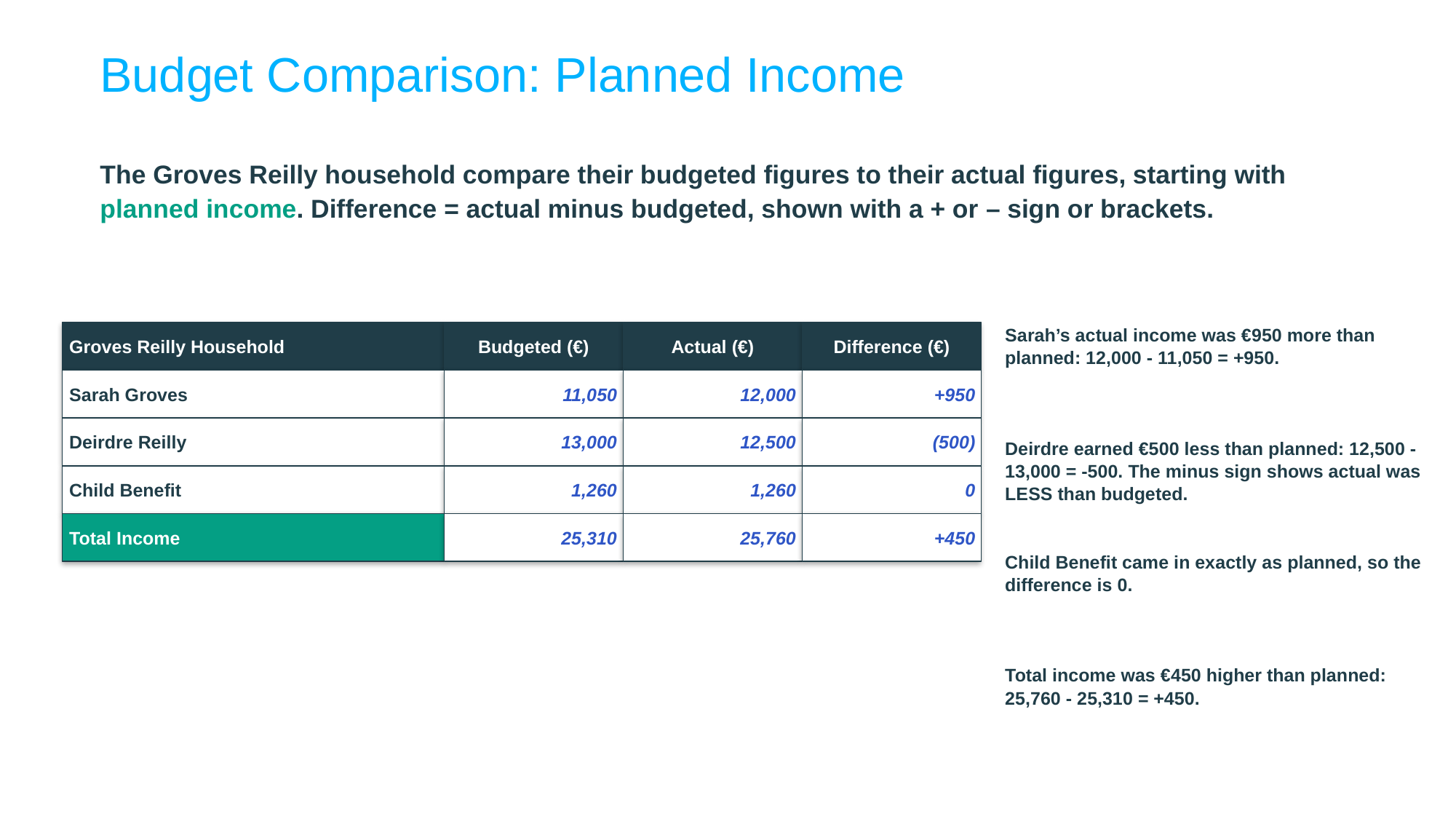

Budget Comparison: Planned Income
The Groves Reilly household compare their budgeted figures to their actual figures, starting with planned income. Difference = actual minus budgeted, shown with a + or – sign or brackets.
Groves Reilly Household
Budgeted (€)
Actual (€)
Difference (€)
Sarah’s actual income was €950 more than planned: 12,000 - 11,050 = +950.
Sarah Groves

11,050

12,000

+950
Deirdre Reilly

13,000

12,500

(500)
Deirdre earned €500 less than planned: 12,500 - 13,000 = -500. The minus sign shows actual was LESS than budgeted.
Child Benefit

1,260

1,260

0
Total Income

25,310

25,760

+450
Child Benefit came in exactly as planned, so the difference is 0.
Total income was €450 higher than planned: 25,760 - 25,310 = +450.